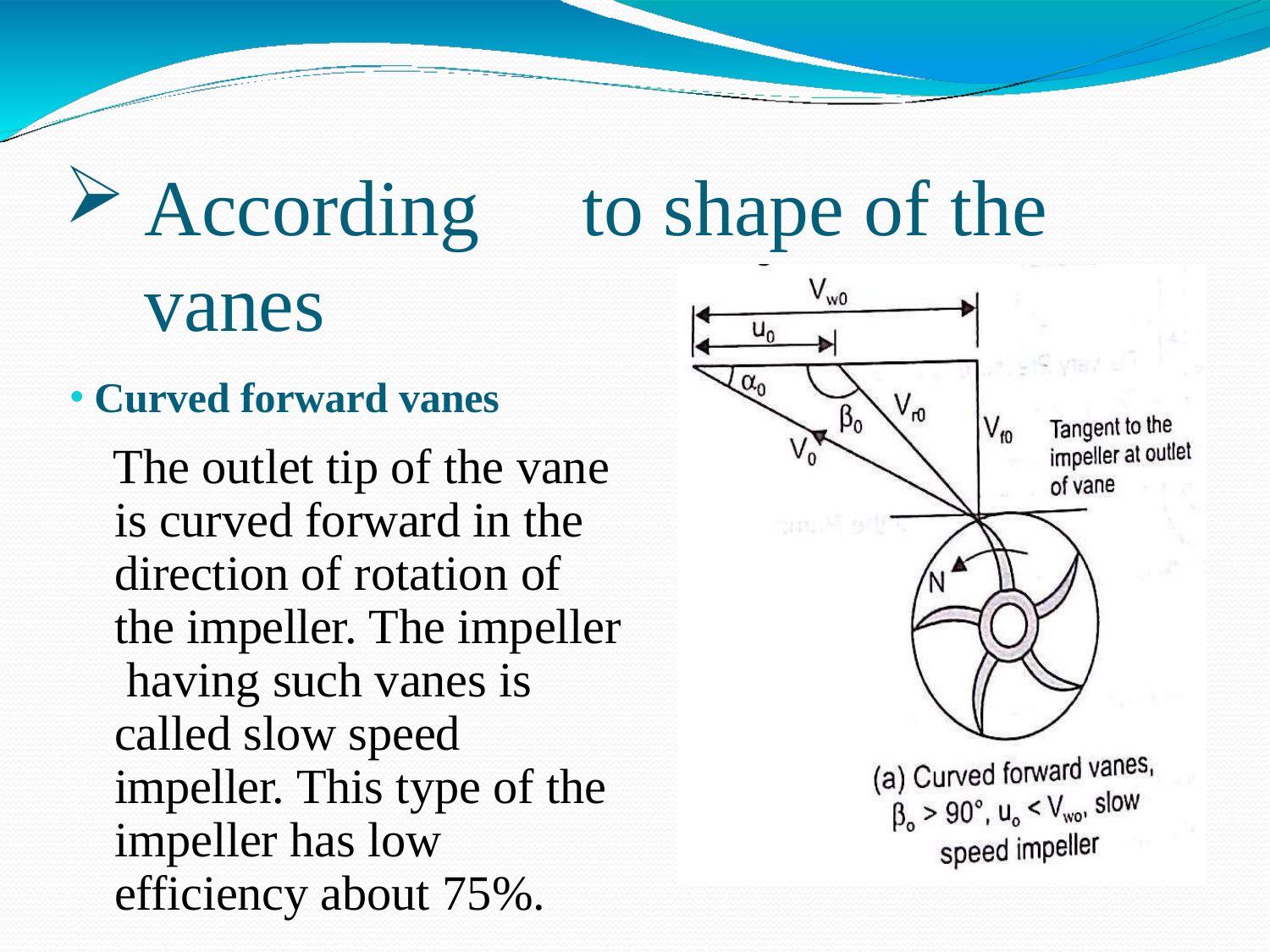

According	to shape of	the vanes
Curved forward vanes
The outlet tip of the vane  is curved forward in the  direction of rotation of  the impeller. The impeller  having such vanes is  called slow speed  impeller. This type of the  impeller has low  efficiency about 75%.